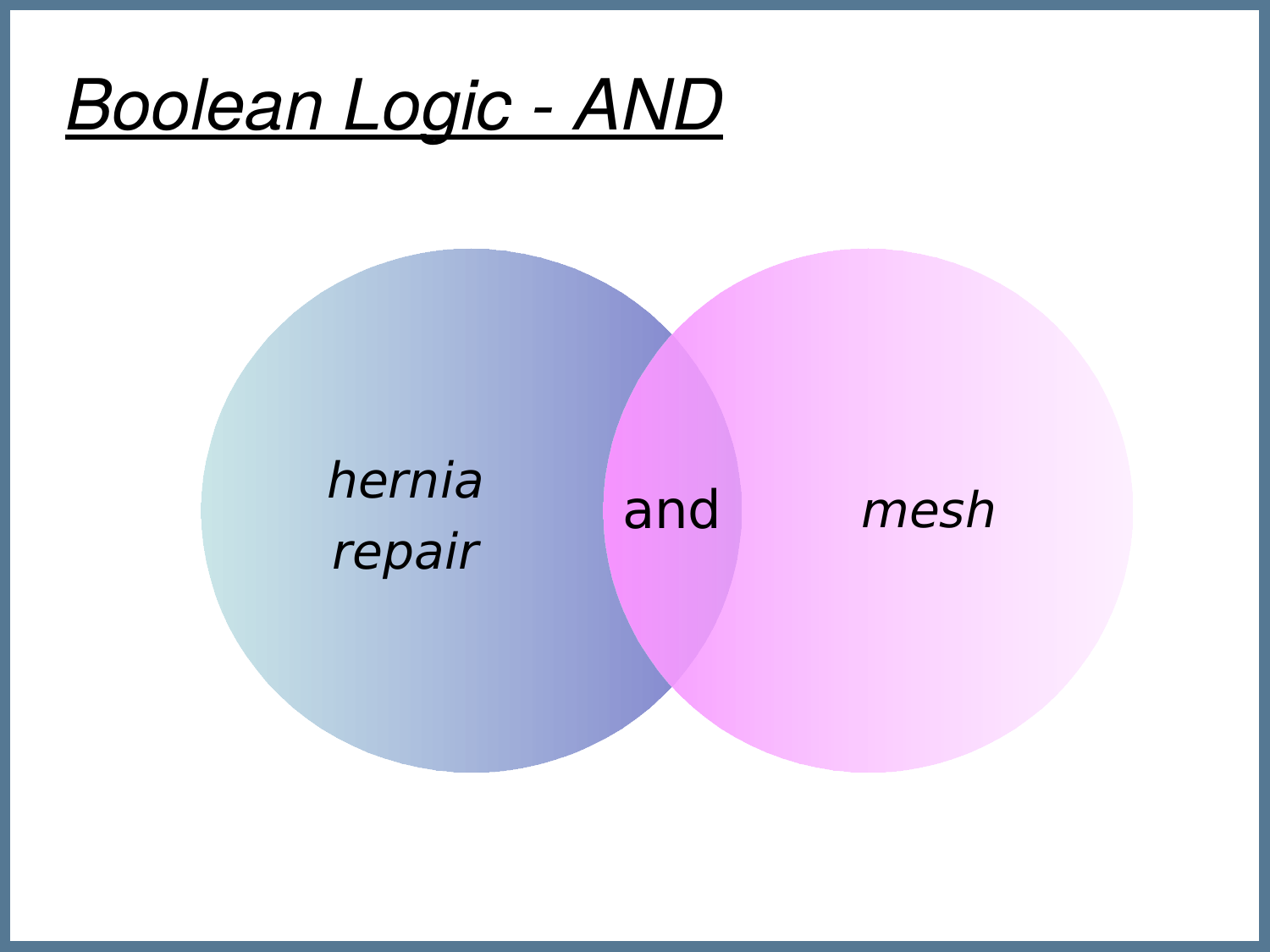

Boolean Logic - AND

hernia
repair

mesh
and